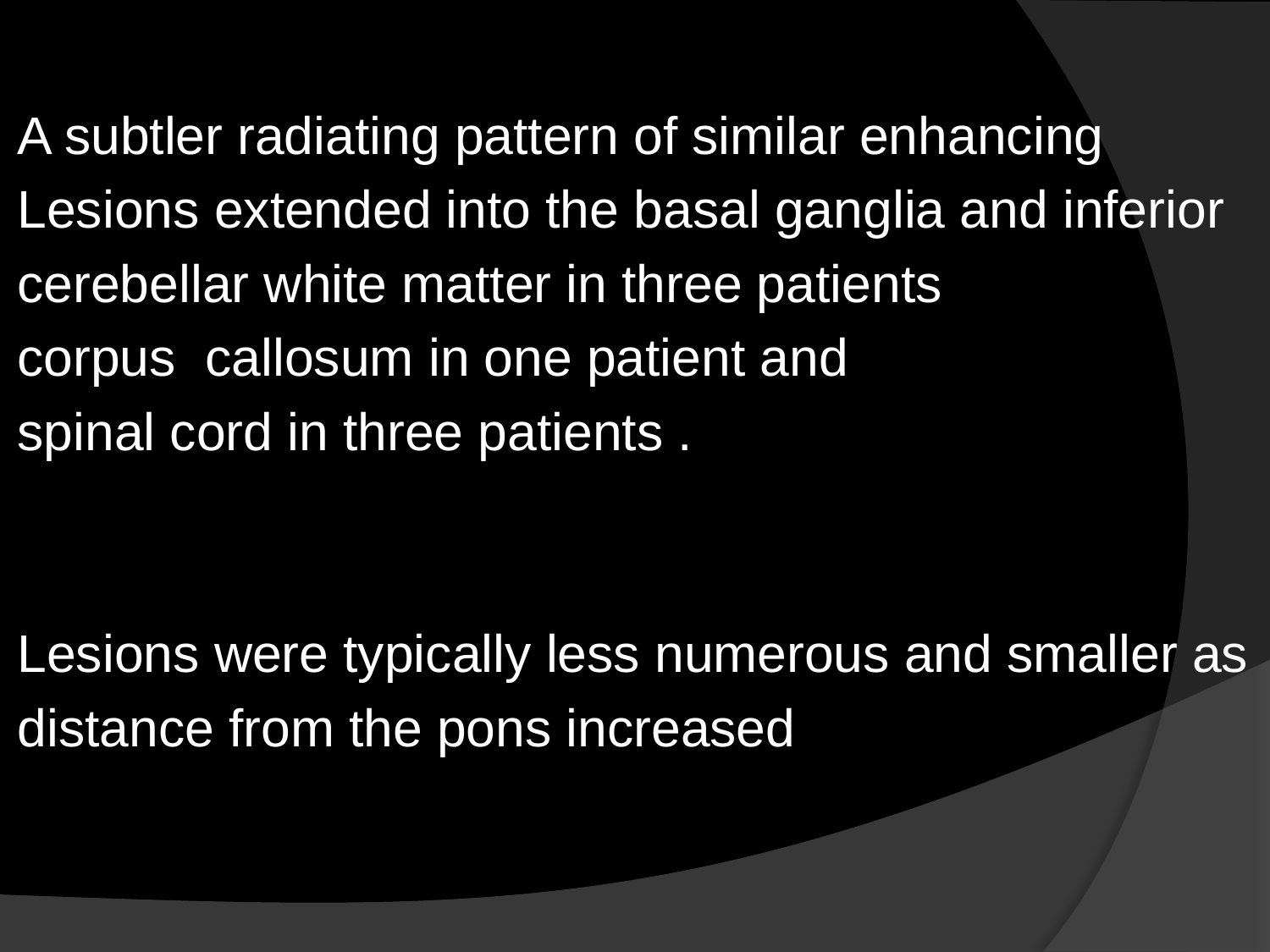

A subtler radiating pattern of similar enhancing
Lesions extended into the basal ganglia and inferior
cerebellar white matter in three patients
corpus  callosum in one patient and
spinal cord in three patients .

Lesions were typically less numerous and smaller as
distance from the pons increased